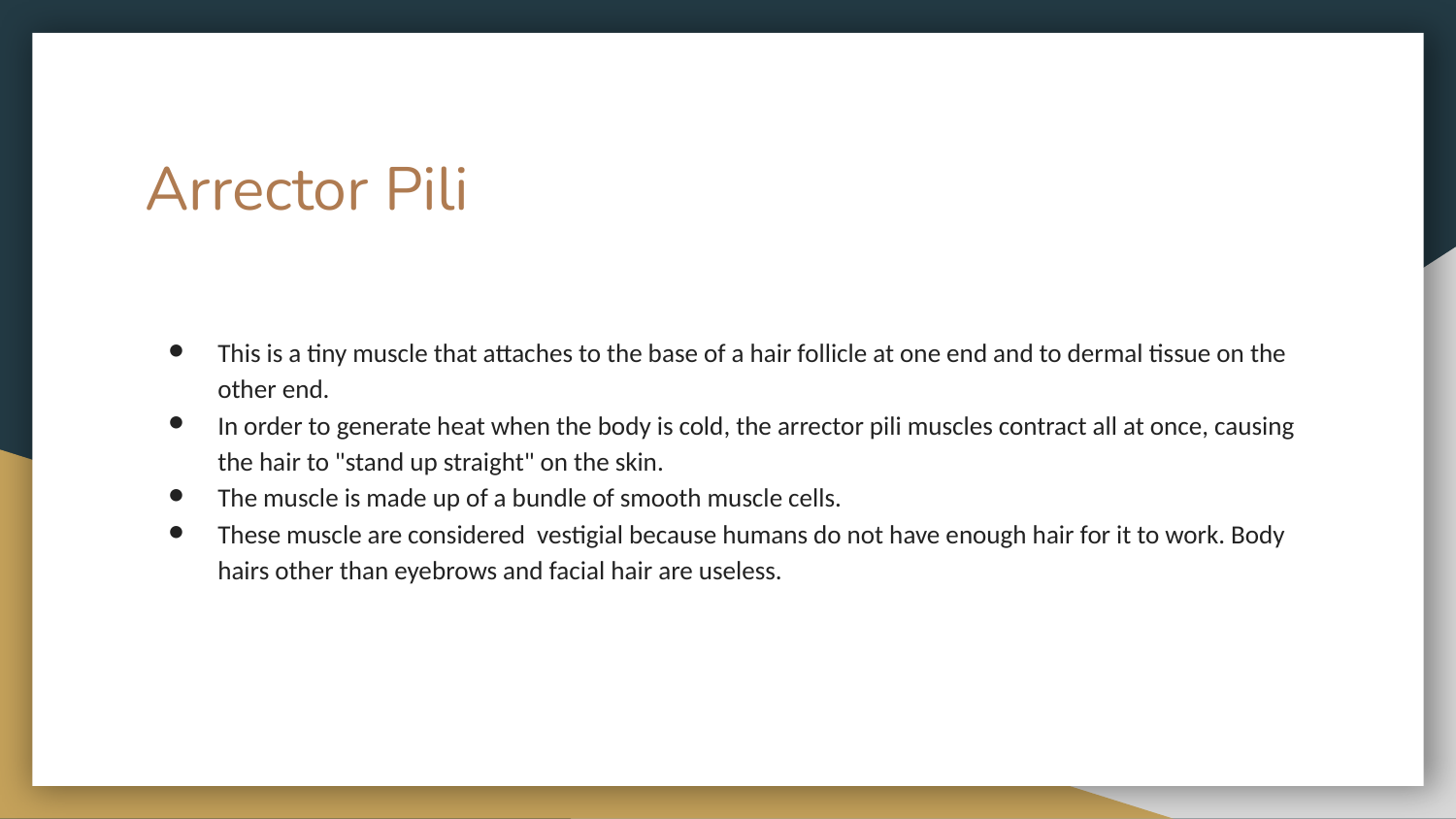

# Arrector Pili
This is a tiny muscle that attaches to the base of a hair follicle at one end and to dermal tissue on the other end.
In order to generate heat when the body is cold, the arrector pili muscles contract all at once, causing the hair to "stand up straight" on the skin.
The muscle is made up of a bundle of smooth muscle cells.
These muscle are considered  vestigial because humans do not have enough hair for it to work. Body hairs other than eyebrows and facial hair are useless.